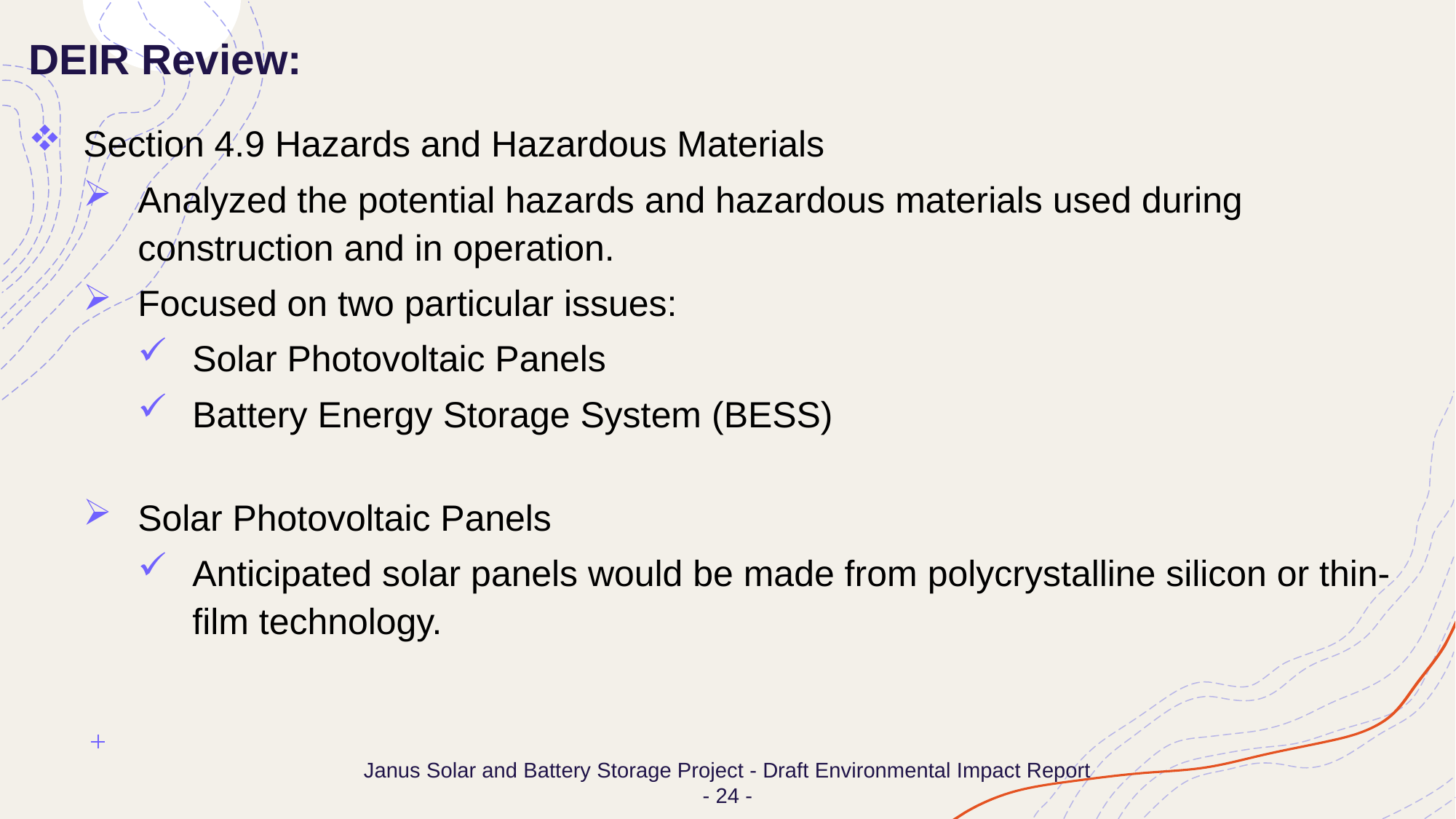

DEIR Review:
Section 4.9 Hazards and Hazardous Materials
Analyzed the potential hazards and hazardous materials used during construction and in operation.
Focused on two particular issues:
Solar Photovoltaic Panels
Battery Energy Storage System (BESS)
Solar Photovoltaic Panels
Anticipated solar panels would be made from polycrystalline silicon or thin-film technology.

# Janus Solar and Battery Storage Project - Draft Environmental Impact Report - 24 -